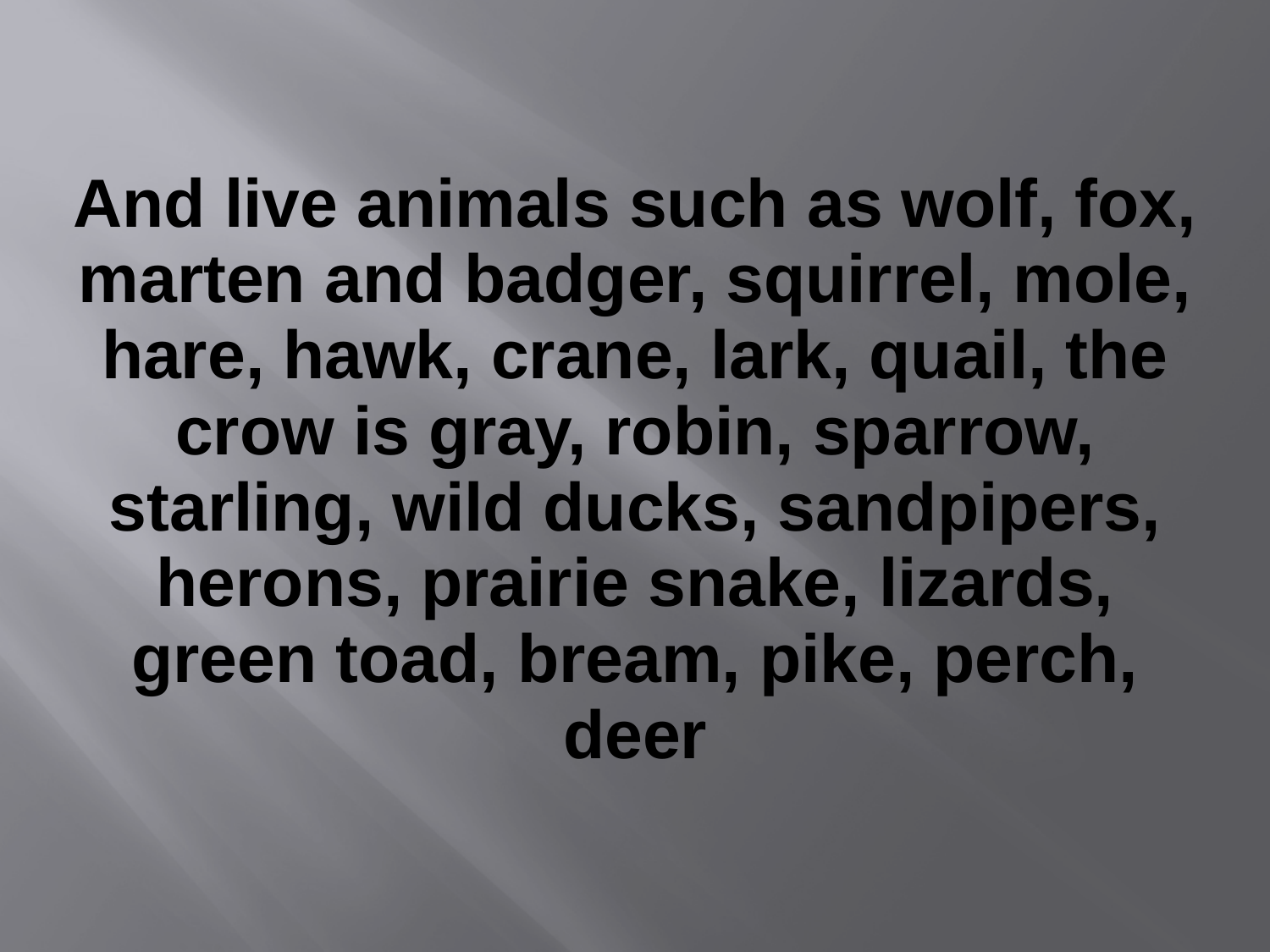

# And live animals such as wolf, fox, marten and badger, squirrel, mole, hare, hawk, crane, lark, quail, the crow is gray, robin, sparrow, starling, wild ducks, sandpipers, herons, prairie snake, lizards, green toad, bream, pike, perch, deer